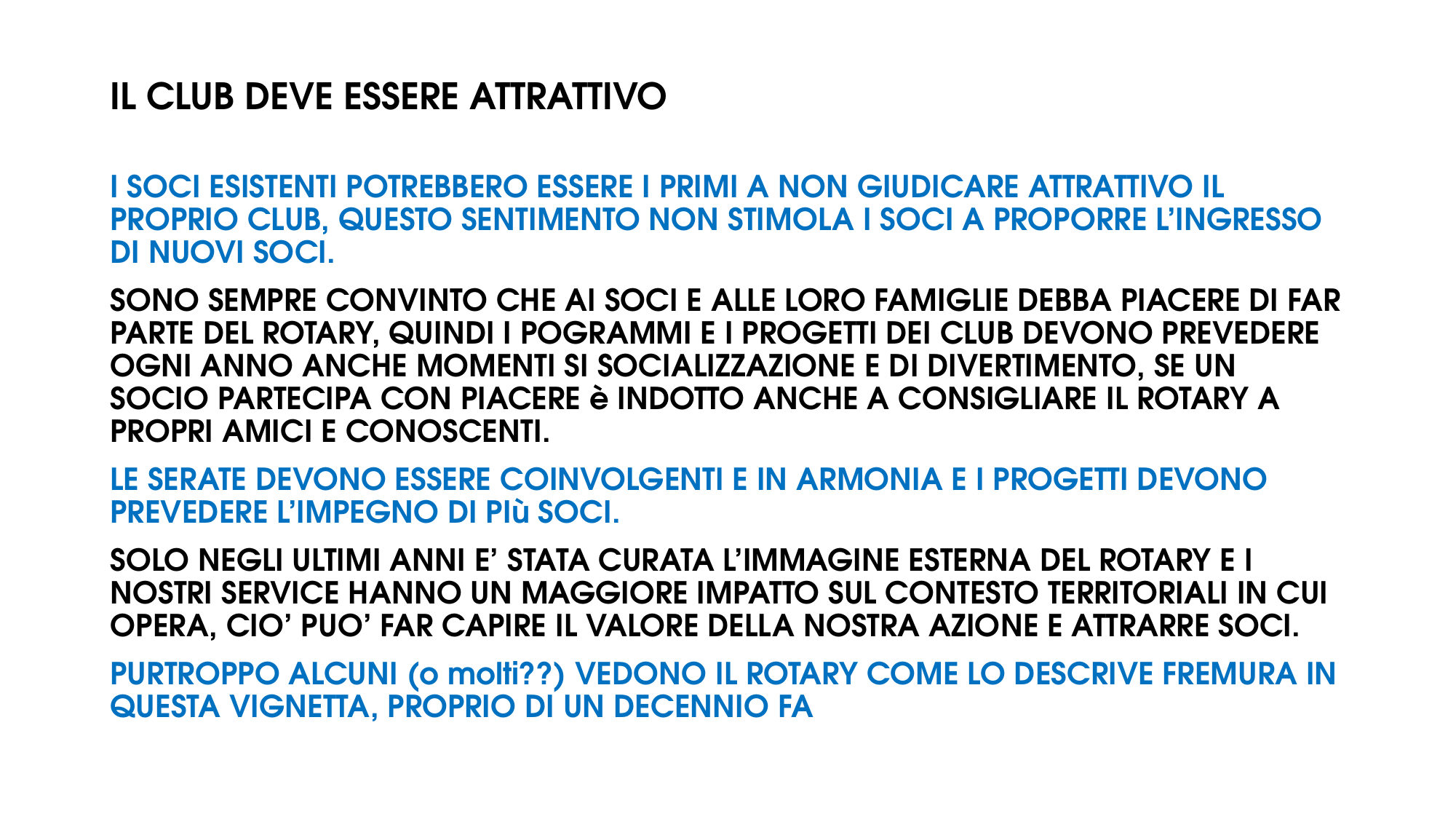

# IL CLUB DEVE ESSERE ATTRATTIVO
I SOCI ESISTENTI POTREBBERO ESSERE I PRIMI A NON GIUDICARE ATTRATTIVO IL PROPRIO CLUB, QUESTO SENTIMENTO NON STIMOLA I SOCI A PROPORRE L’INGRESSO DI NUOVI SOCI.
SONO SEMPRE CONVINTO CHE AI SOCI E ALLE LORO FAMIGLIE DEBBA PIACERE DI FAR PARTE DEL ROTARY, QUINDI I POGRAMMI E I PROGETTI DEI CLUB DEVONO PREVEDERE OGNI ANNO ANCHE MOMENTI SI SOCIALIZZAZIONE E DI DIVERTIMENTO, SE UN SOCIO PARTECIPA CON PIACERE è INDOTTO ANCHE A CONSIGLIARE IL ROTARY A PROPRI AMICI E CONOSCENTI.
LE SERATE DEVONO ESSERE COINVOLGENTI E IN ARMONIA E I PROGETTI DEVONO PREVEDERE L’IMPEGNO DI PIù SOCI.
SOLO NEGLI ULTIMI ANNI E’ STATA CURATA L’IMMAGINE ESTERNA DEL ROTARY E I NOSTRI SERVICE HANNO UN MAGGIORE IMPATTO SUL CONTESTO TERRITORIALI IN CUI OPERA, CIO’ PUO’ FAR CAPIRE IL VALORE DELLA NOSTRA AZIONE E ATTRARRE SOCI.
PURTROPPO ALCUNI (o molti??) VEDONO IL ROTARY COME LO DESCRIVE FREMURA IN QUESTA VIGNETTA, PROPRIO DI UN DECENNIO FA